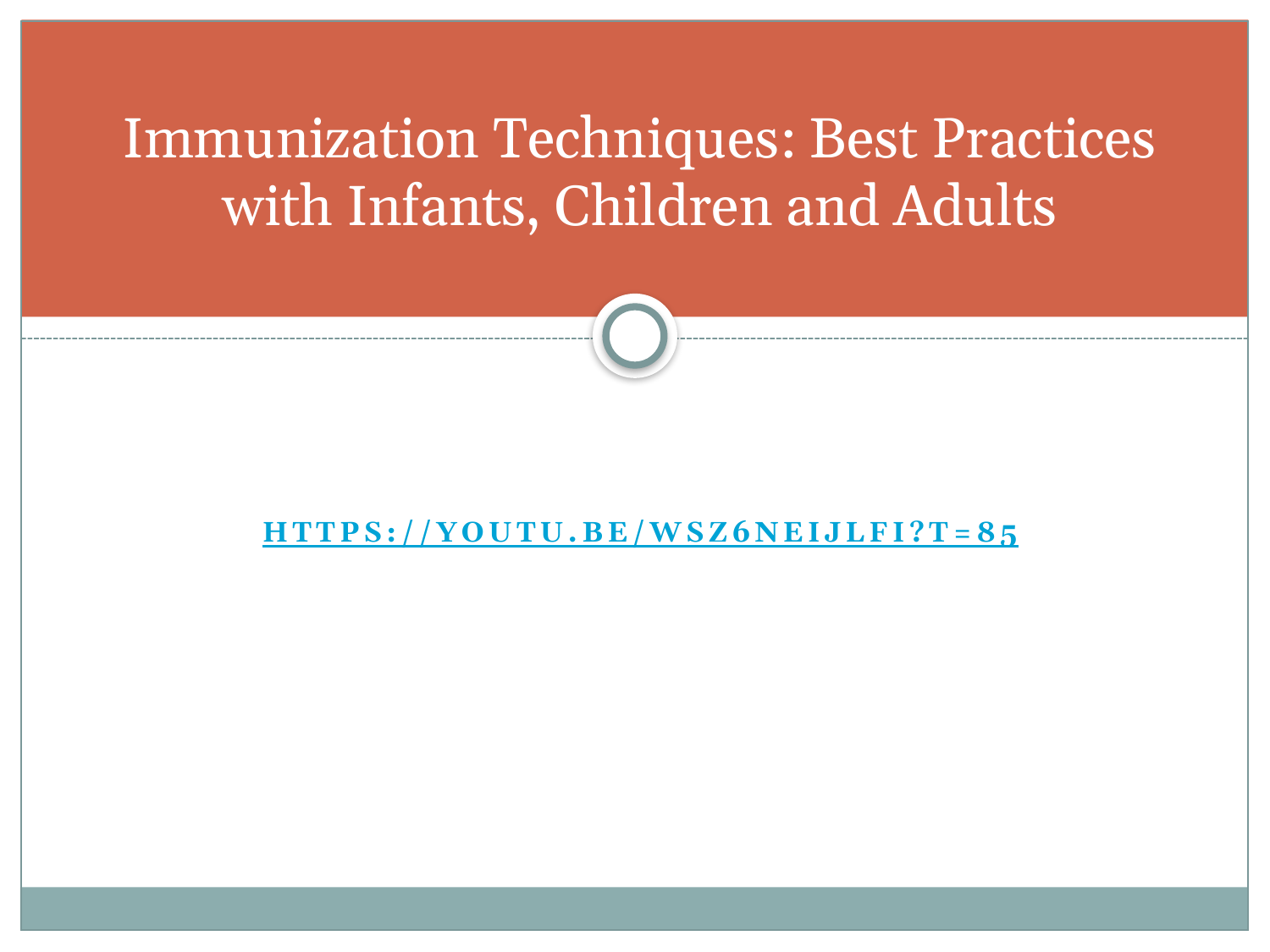

# Immunization Techniques: Best Practices with Infants, Children and Adults
https://youtu.be/WsZ6NEijlfI?t=85